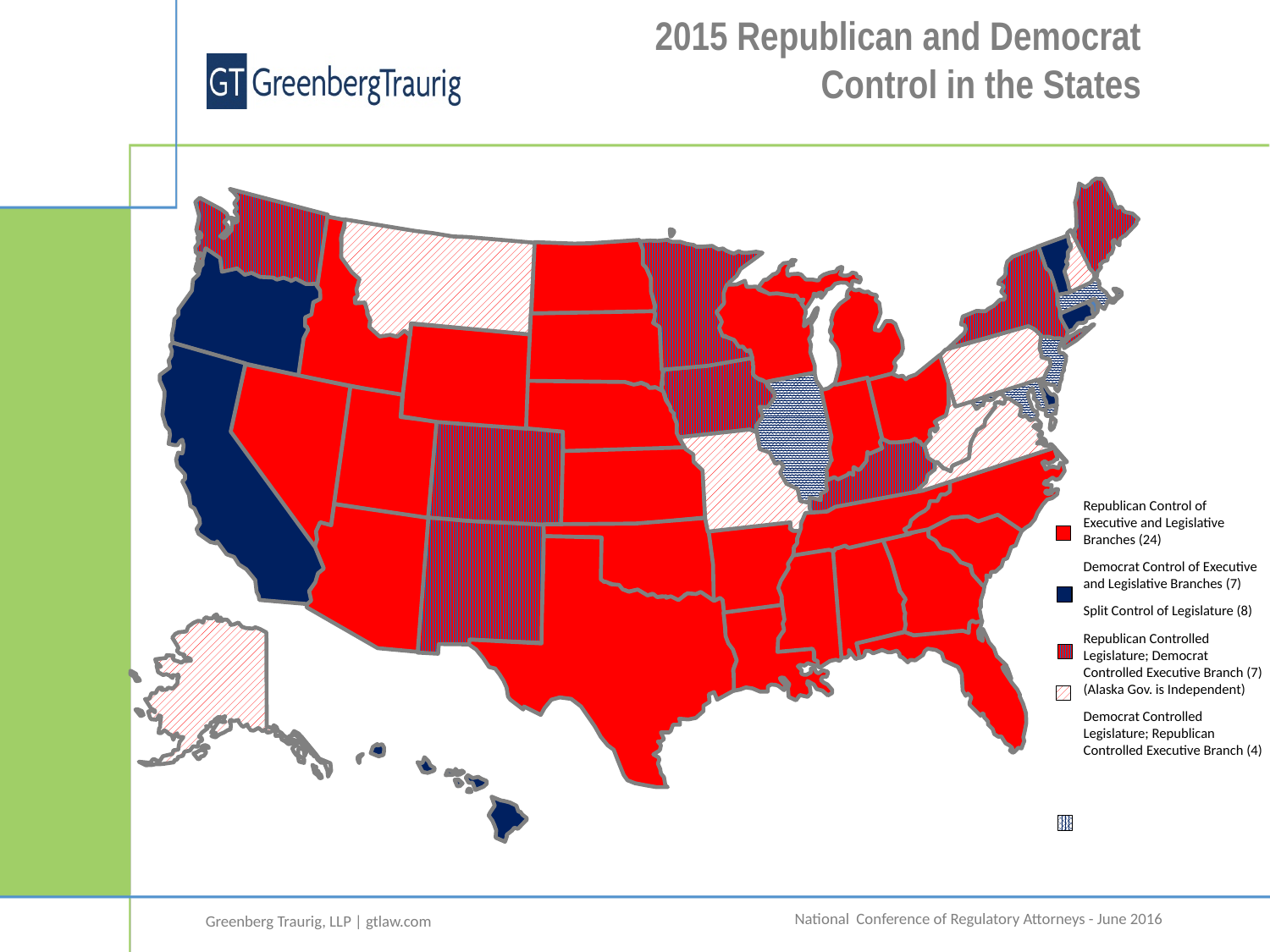

# 2015 Republican and Democrat Control in the States

Republican Control of Executive and Legislative Branches (24)
Democrat Control of Executive and Legislative Branches (7)
Split Control of Legislature (8)
Republican Controlled Legislature; Democrat Controlled Executive Branch (7) (Alaska Gov. is Independent)
Democrat Controlled Legislature; Republican Controlled Executive Branch (4)